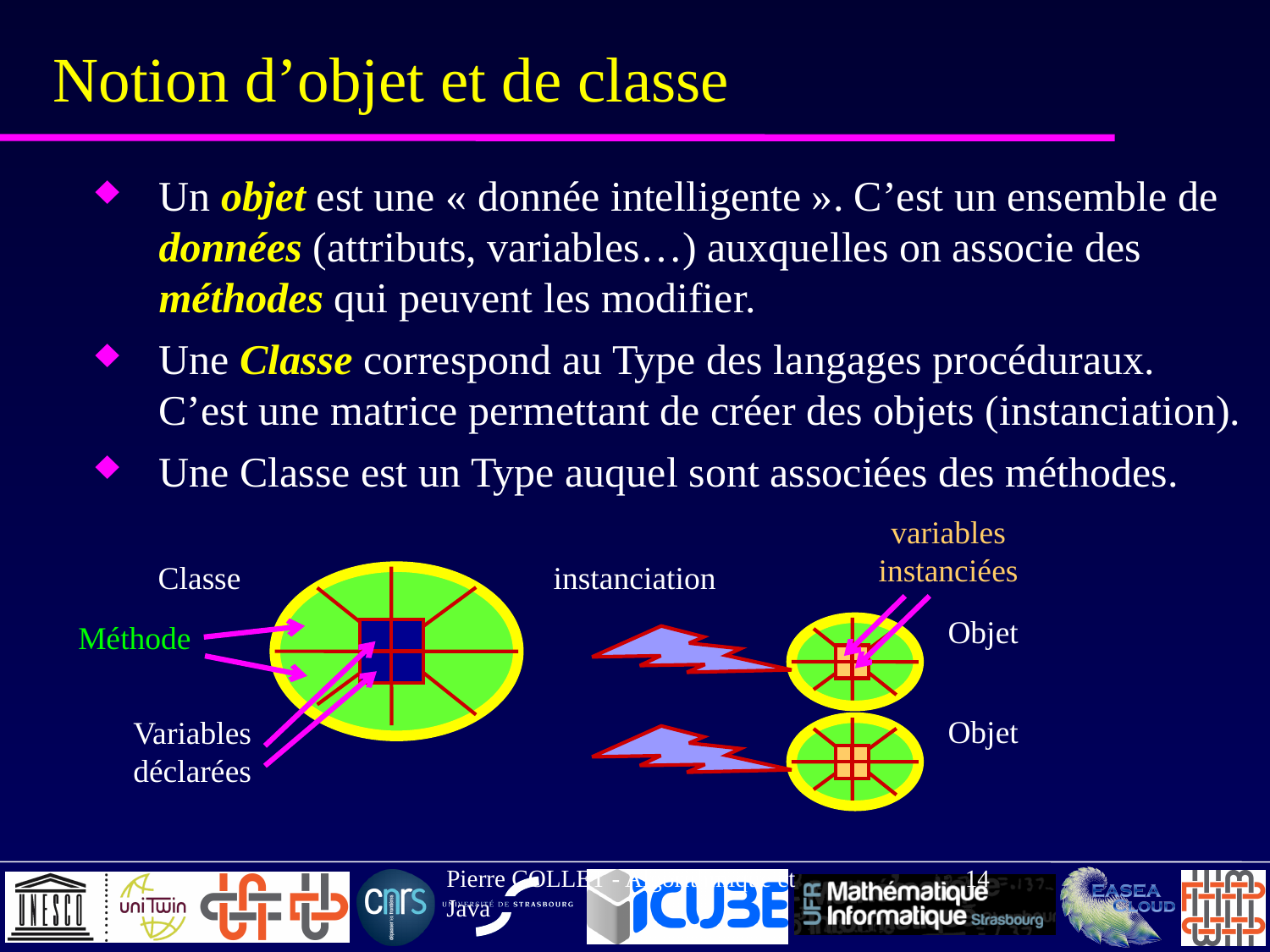

Notion d’objet et de classe
Un objet est une « donnée intelligente ». C’est un ensemble de données (attributs, variables…) auxquelles on associe des méthodes qui peuvent les modifier.
Une Classe correspond au Type des langages procéduraux. C’est une matrice permettant de créer des objets (instanciation).
Une Classe est un Type auquel sont associées des méthodes.
variables
instanciées
Classe
instanciation

Objet
Méthode

Objet
Variables
déclarées

Pierre COLLET - Algorithmique et Java
14